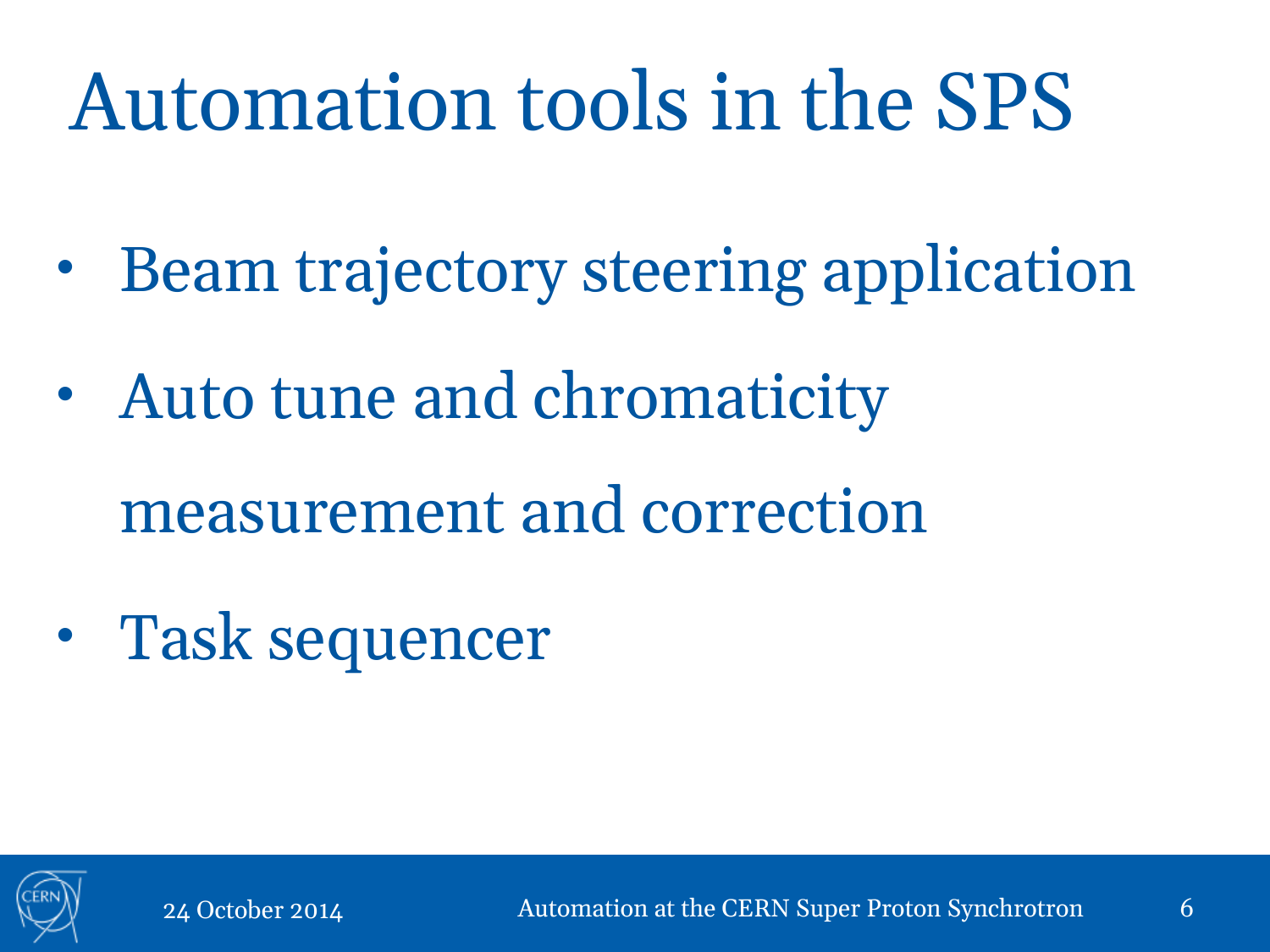

# Automation tools in the SPS
Beam trajectory steering application
Auto tune and chromaticity measurement and correction
Task sequencer
Automation at the CERN Super Proton Synchrotron
6
24 October 2014